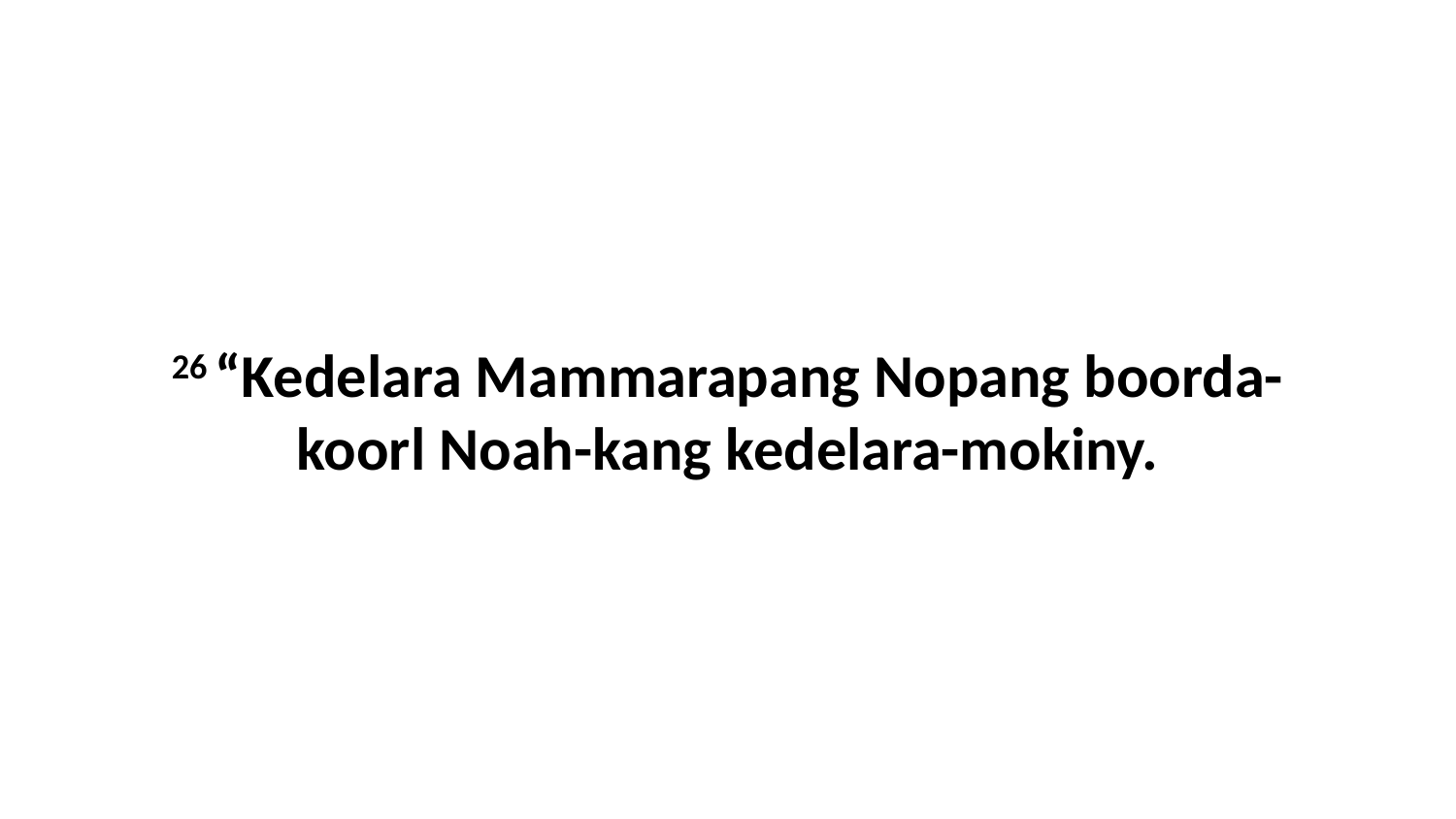

26 “Kedelara Mammarapang Nopang boorda-koorl Noah-kang kedelara-mokiny.